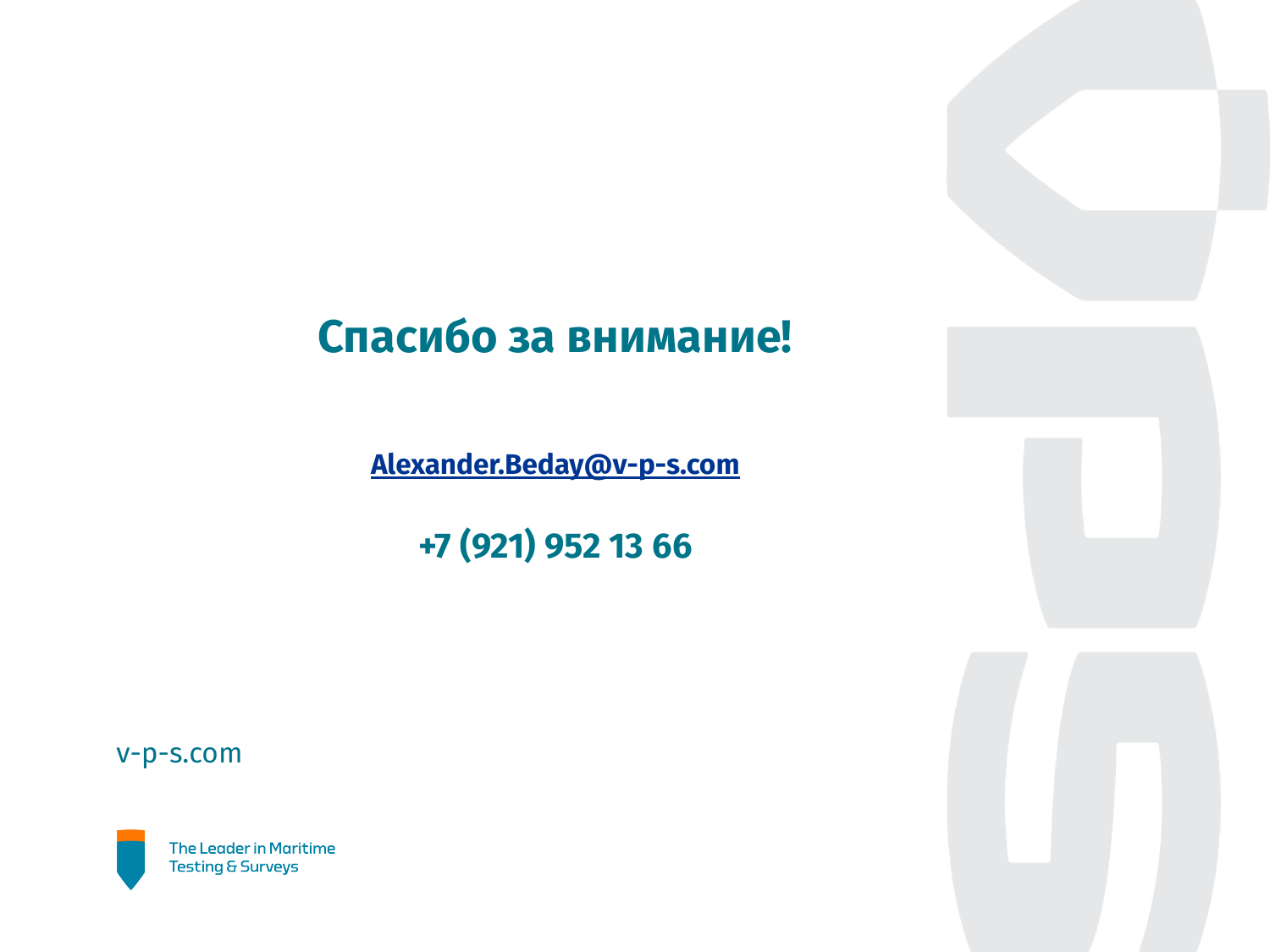

# Спасибо за внимание! Alexander.Beday@v-p-s.com +7 (921) 952 13 66